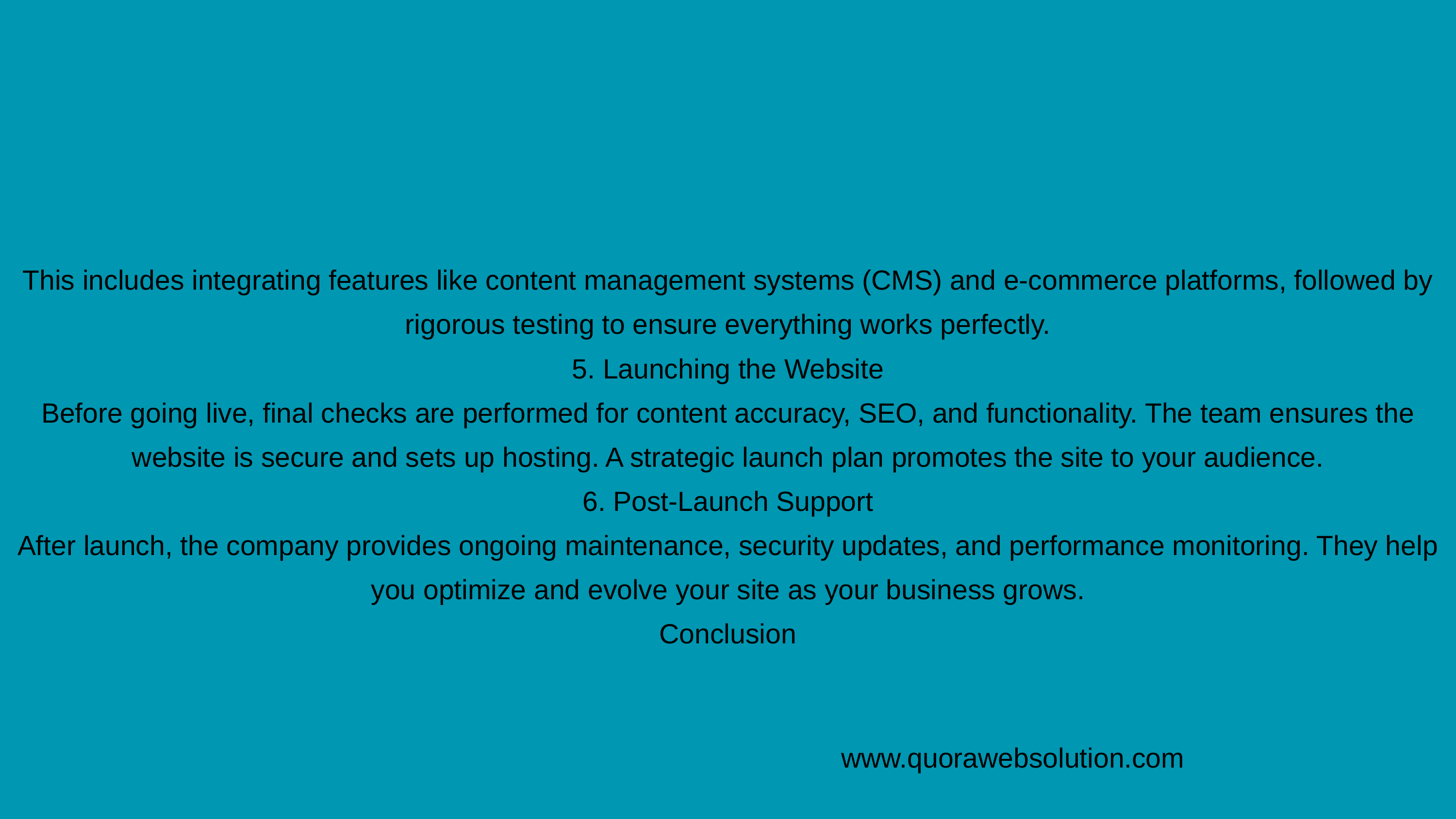

This includes integrating features like content management systems (CMS) and e-commerce platforms, followed by rigorous testing to ensure everything works perfectly.
5. Launching the Website
Before going live, final checks are performed for content accuracy, SEO, and functionality. The team ensures the website is secure and sets up hosting. A strategic launch plan promotes the site to your audience.
6. Post-Launch Support
After launch, the company provides ongoing maintenance, security updates, and performance monitoring. They help you optimize and evolve your site as your business grows.
Conclusion
www.quorawebsolution.com